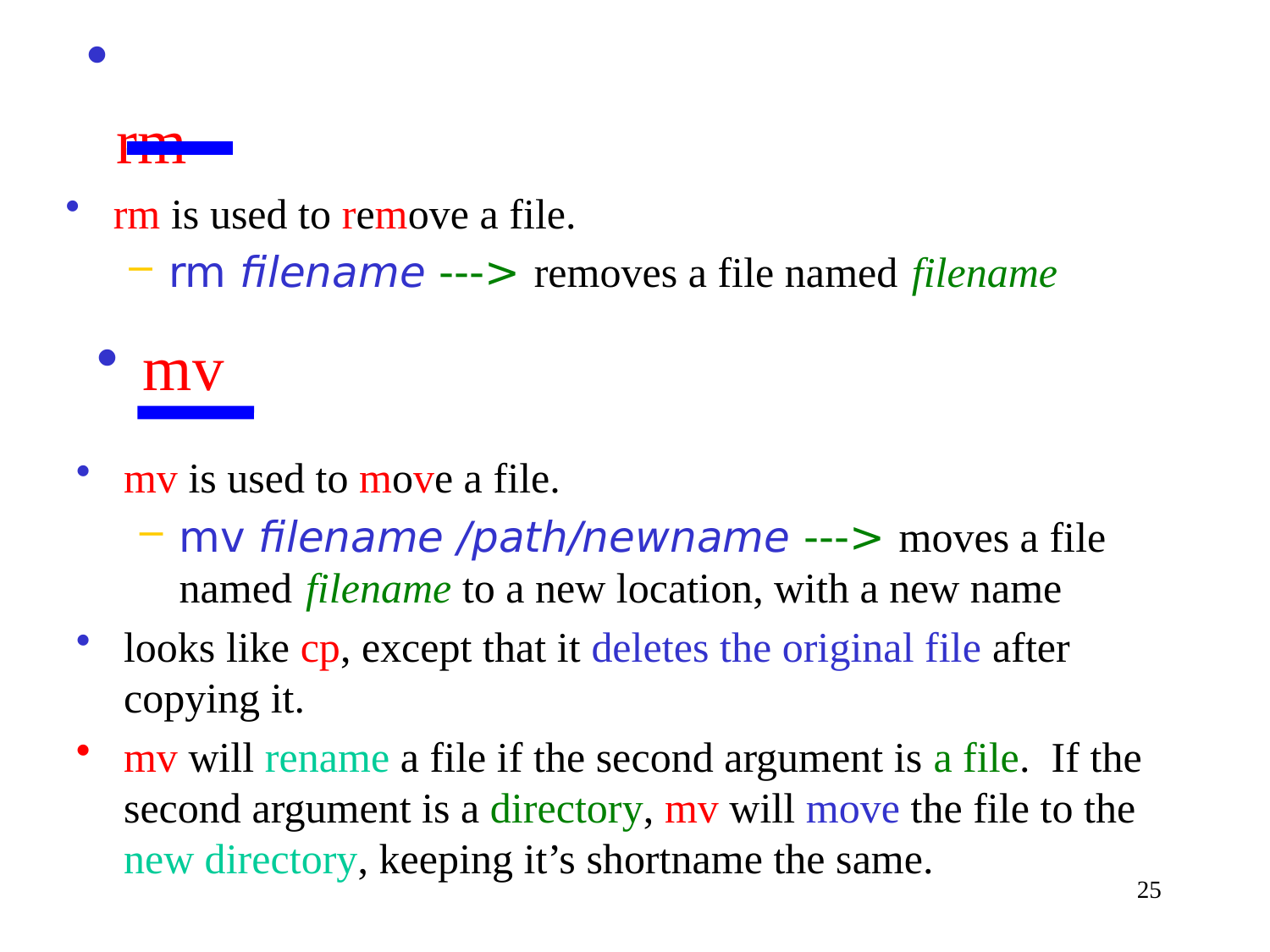

rm

rm is used to remove a file.
rm filename ---> removes a file named filename
 mv

mv is used to move a file.
mv filename /path/newname ---> moves a file named filename to a new location, with a new name
looks like cp, except that it deletes the original file after copying it.
mv will rename a file if the second argument is a file.  If the second argument is a directory, mv will move the file to the new directory, keeping it’s shortname the same.
25